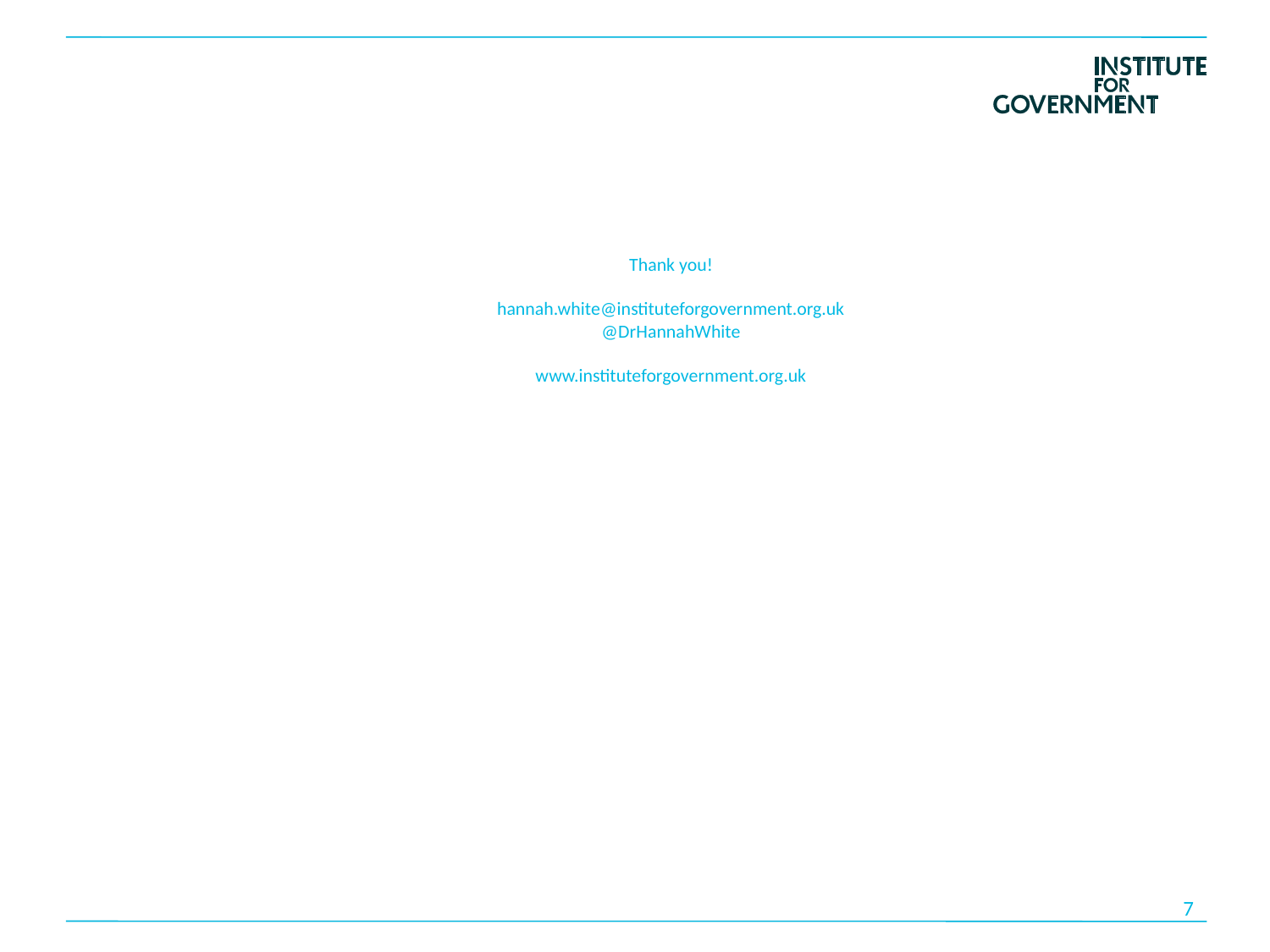

# Thank you! hannah.white@instituteforgovernment.org.uk @DrHannahWhite www.instituteforgovernment.org.uk
7